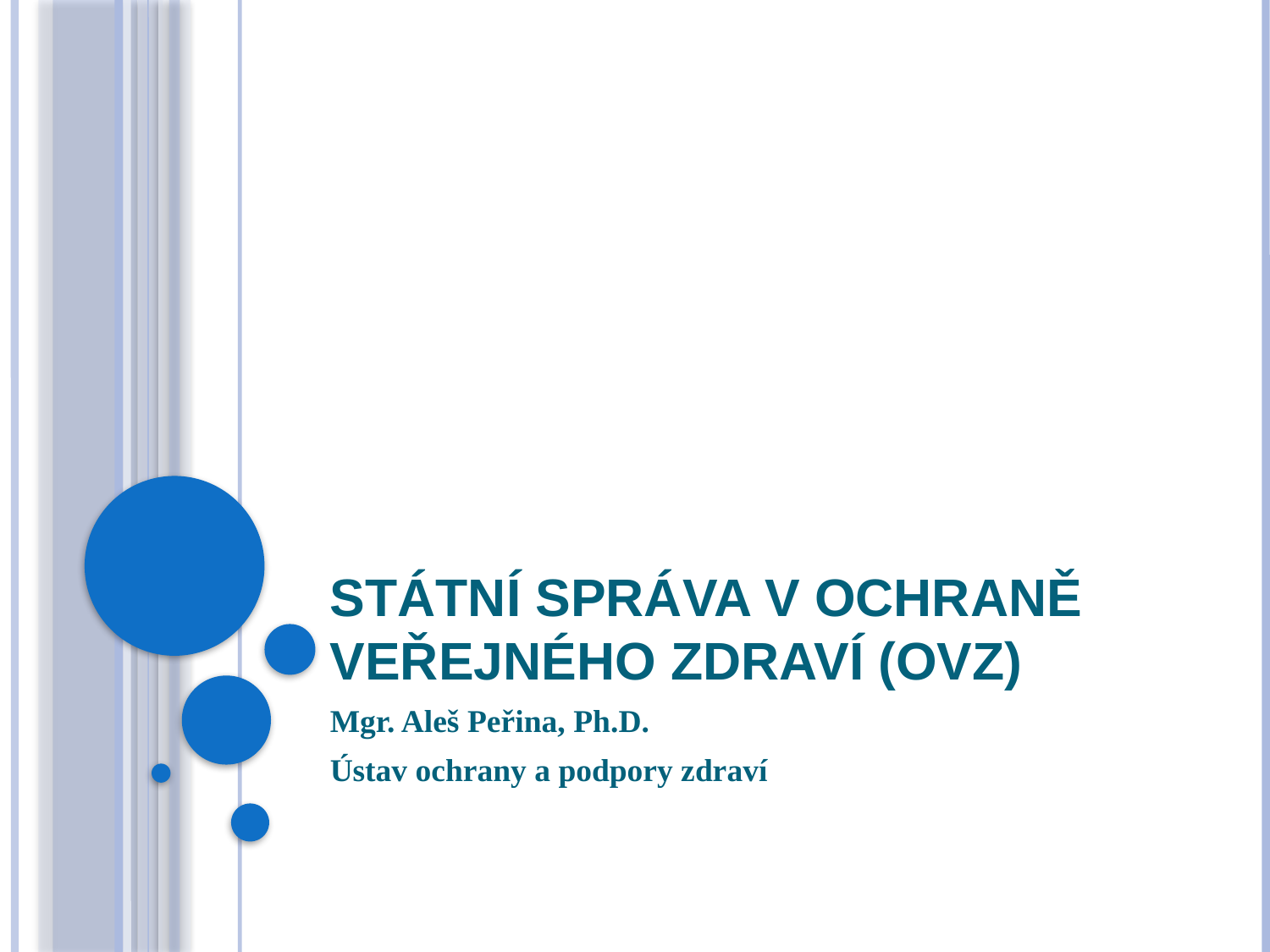

# Státní správa v ochraně veřejného zdraví (OVZ)
Mgr. Aleš Peřina, Ph.D.
Ústav ochrany a podpory zdraví